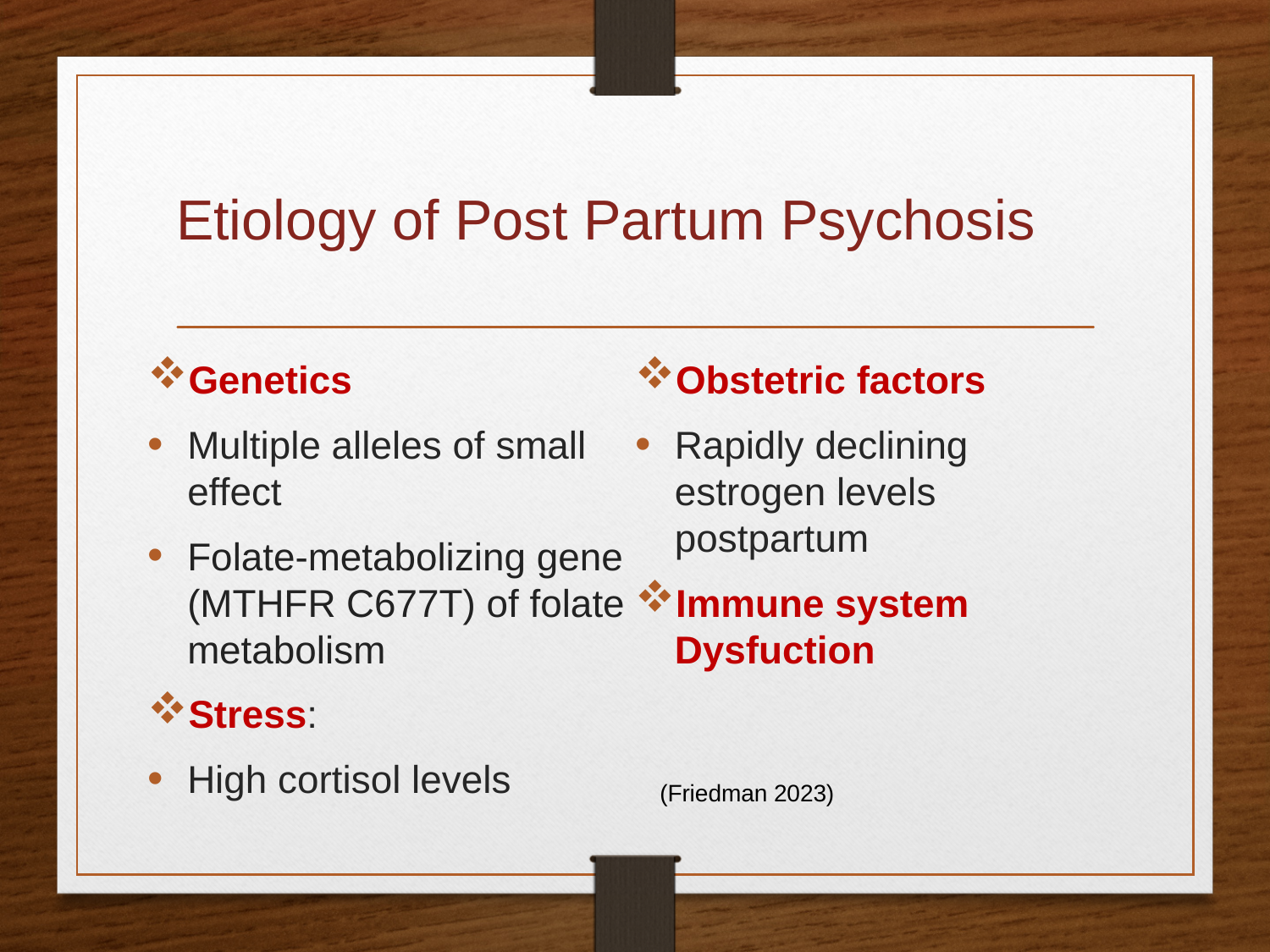

# Etiology of Post Partum Psychosis
Genetics
Multiple alleles of small effect
Folate-metabolizing gene (MTHFR C677T) of folate metabolism
Stress:
High cortisol levels
Obstetric factors
Rapidly declining estrogen levels postpartum
Immune system Dysfuction
(Friedman 2023)